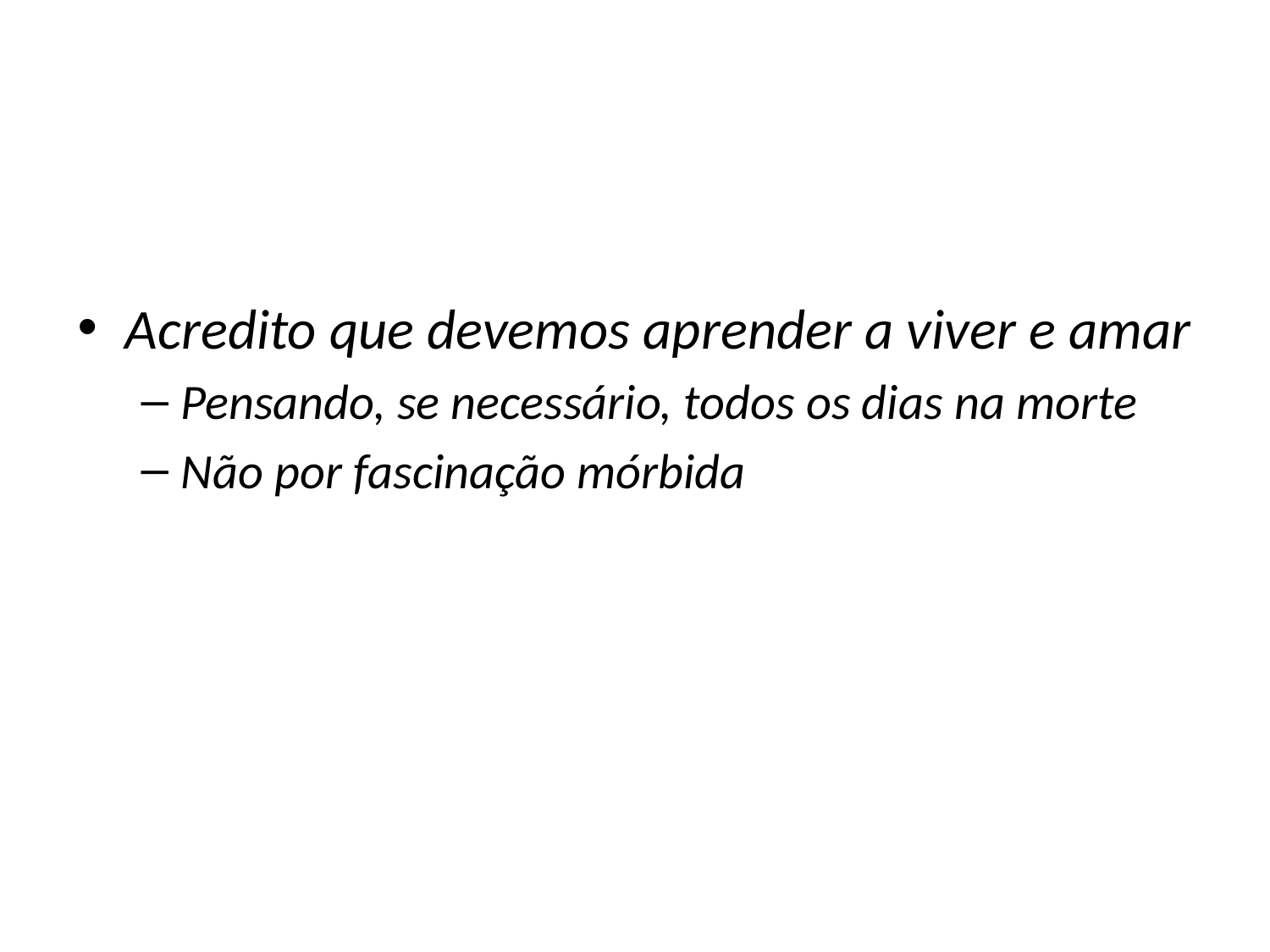

Acredito que devemos aprender a viver e amar
Pensando, se necessário, todos os dias na morte
Não por fascinação mórbida